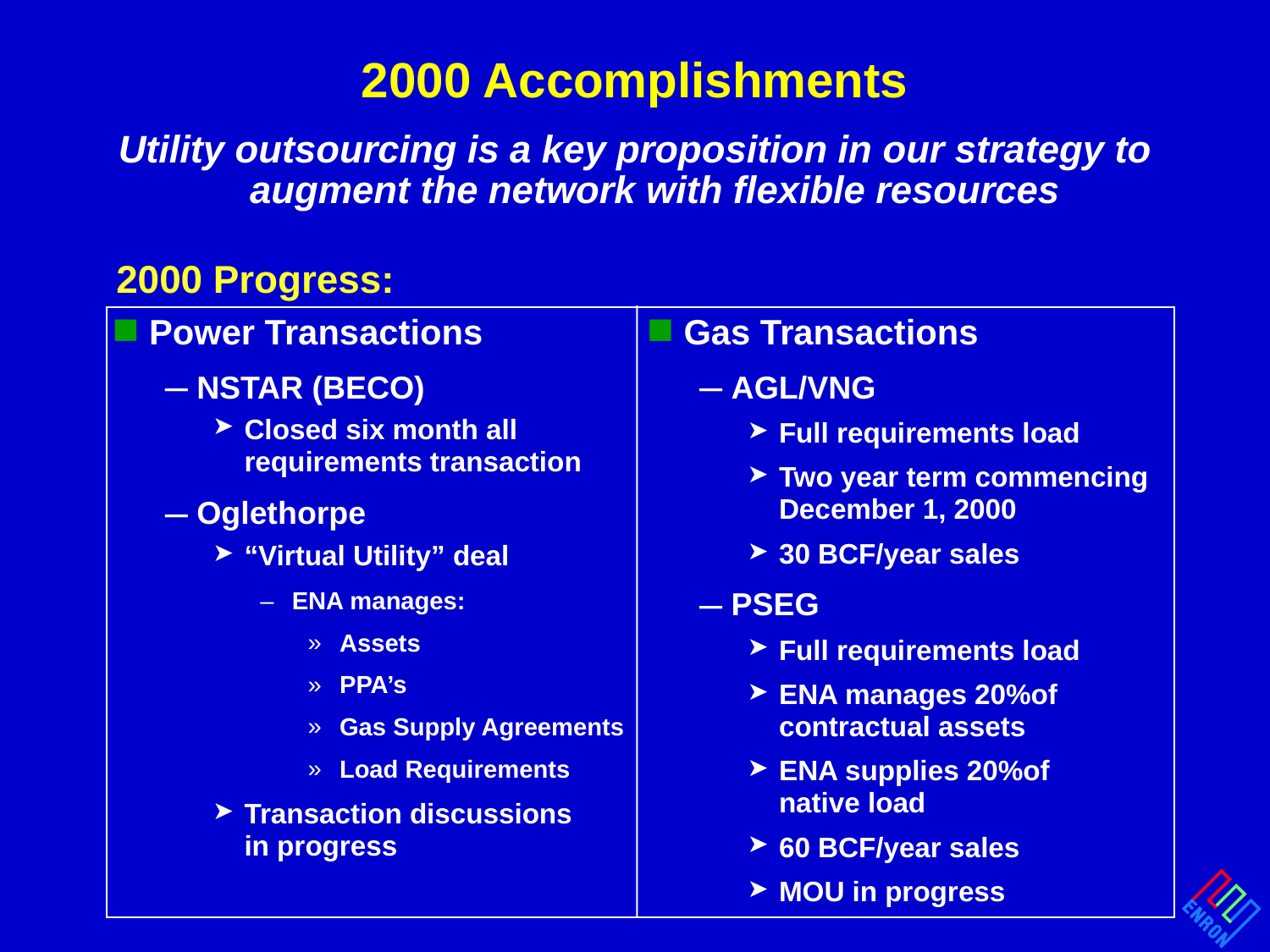

# 2000 Accomplishments
Utility outsourcing is a key proposition in our strategy to
augment the network with flexible resources

2000 Progress:

Power Transactions
NSTAR (BECO)
Closed six month all requirements transaction
Oglethorpe
“Virtual Utility” deal
ENA manages:
Assets
PPA’s
Gas Supply Agreements
Load Requirements
Transaction discussions
in progress
Gas Transactions
AGL/VNG
Full requirements load
Two year term commencing December 1, 2000
30 BCF/year sales
PSEG
Full requirements load
ENA manages 20%of contractual assets
ENA supplies 20%of
native load
60 BCF/year sales
MOU in progress